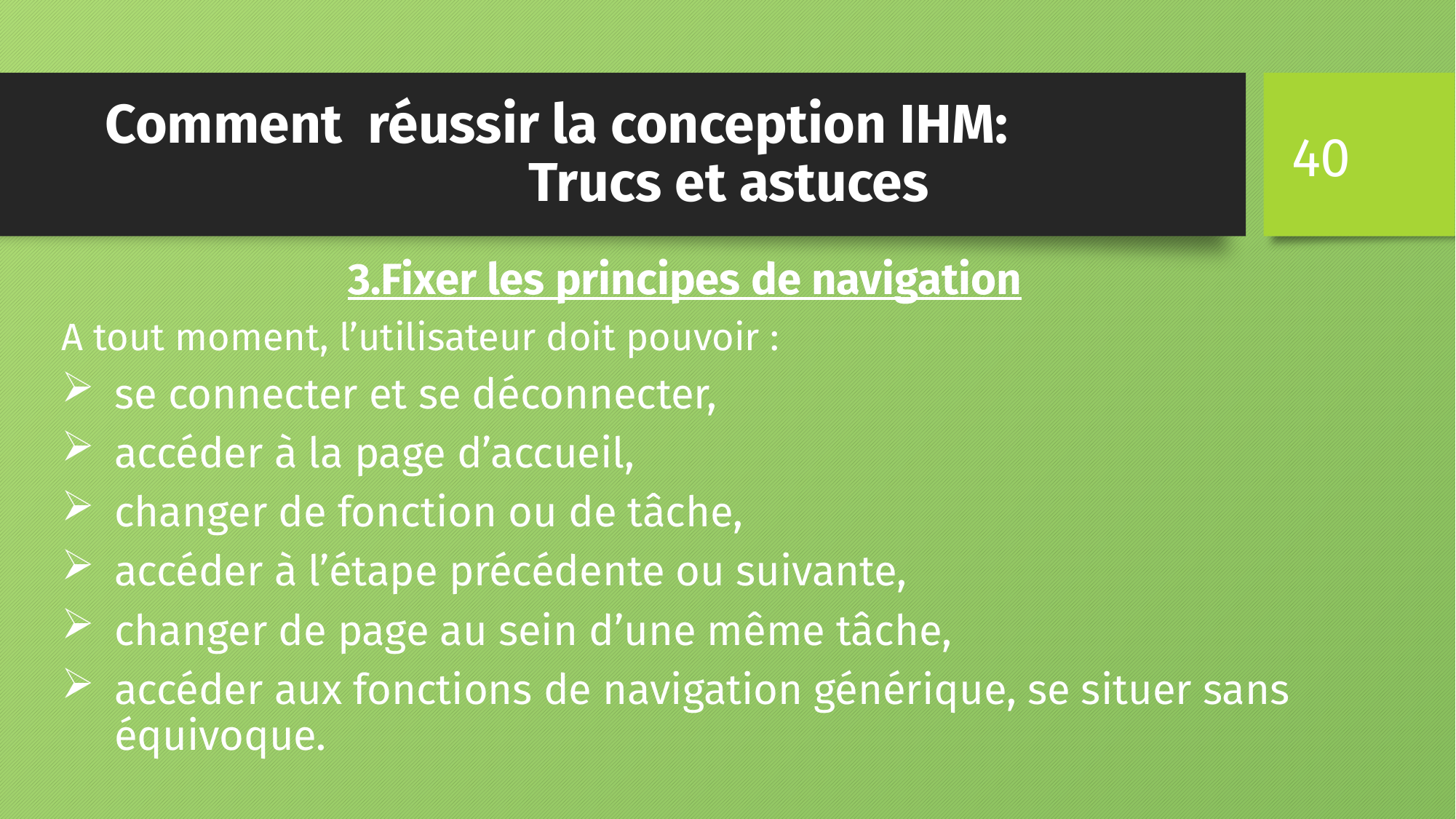

40
# Comment  réussir la conception IHM: Trucs et astuces
3.Fixer les principes de navigation
A tout moment, l’utilisateur doit pouvoir :
se connecter et se déconnecter,
accéder à la page d’accueil,
changer de fonction ou de tâche,
accéder à l’étape précédente ou suivante,
changer de page au sein d’une même tâche,
accéder aux fonctions de navigation générique, se situer sans équivoque.